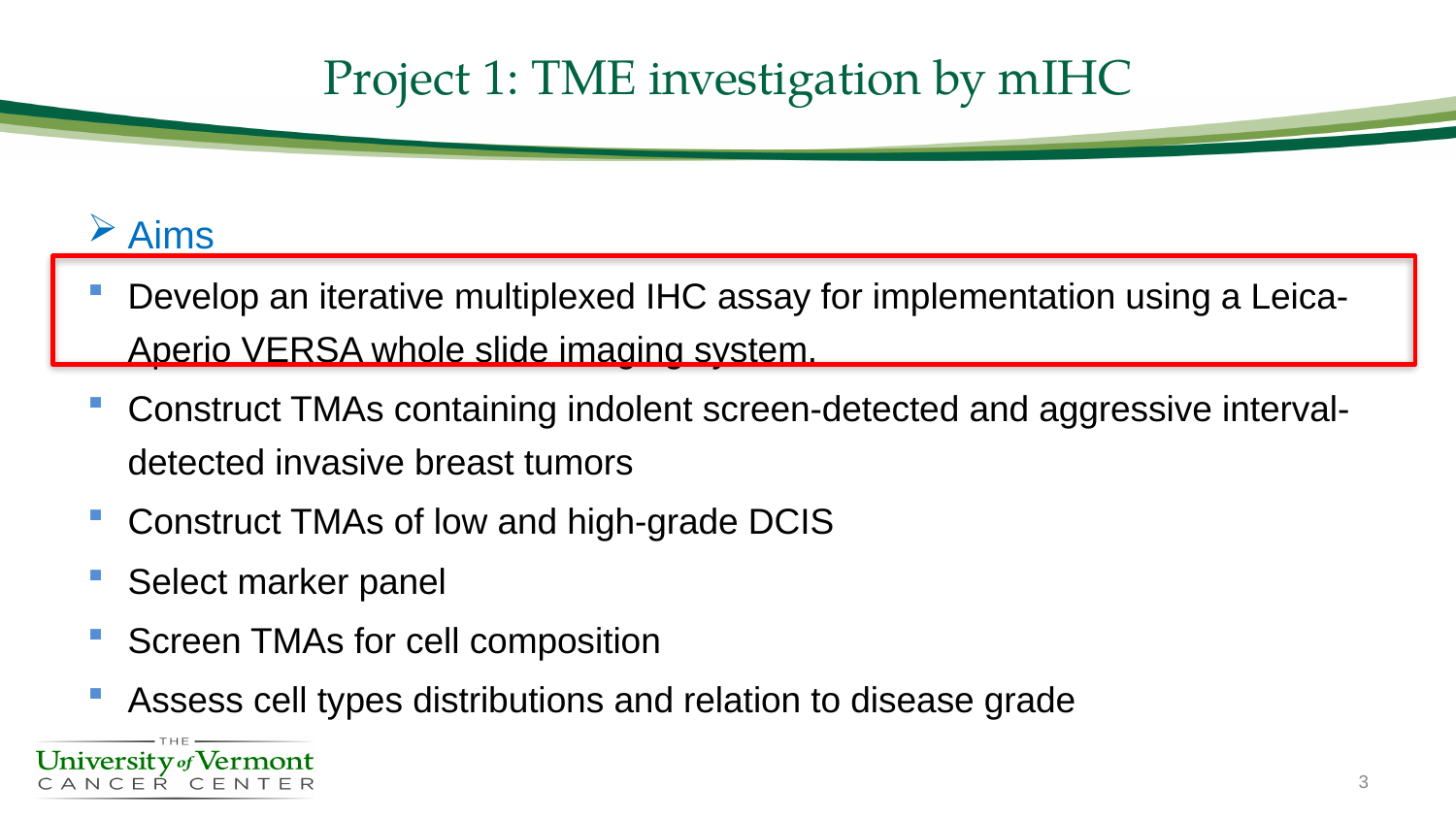

# Project 1: TME investigation by mIHC
Aims
Develop an iterative multiplexed IHC assay for implementation using a Leica-Aperio VERSA whole slide imaging system.
Construct TMAs containing indolent screen-detected and aggressive interval-detected invasive breast tumors
Construct TMAs of low and high-grade DCIS
Select marker panel
Screen TMAs for cell composition
Assess cell types distributions and relation to disease grade

3